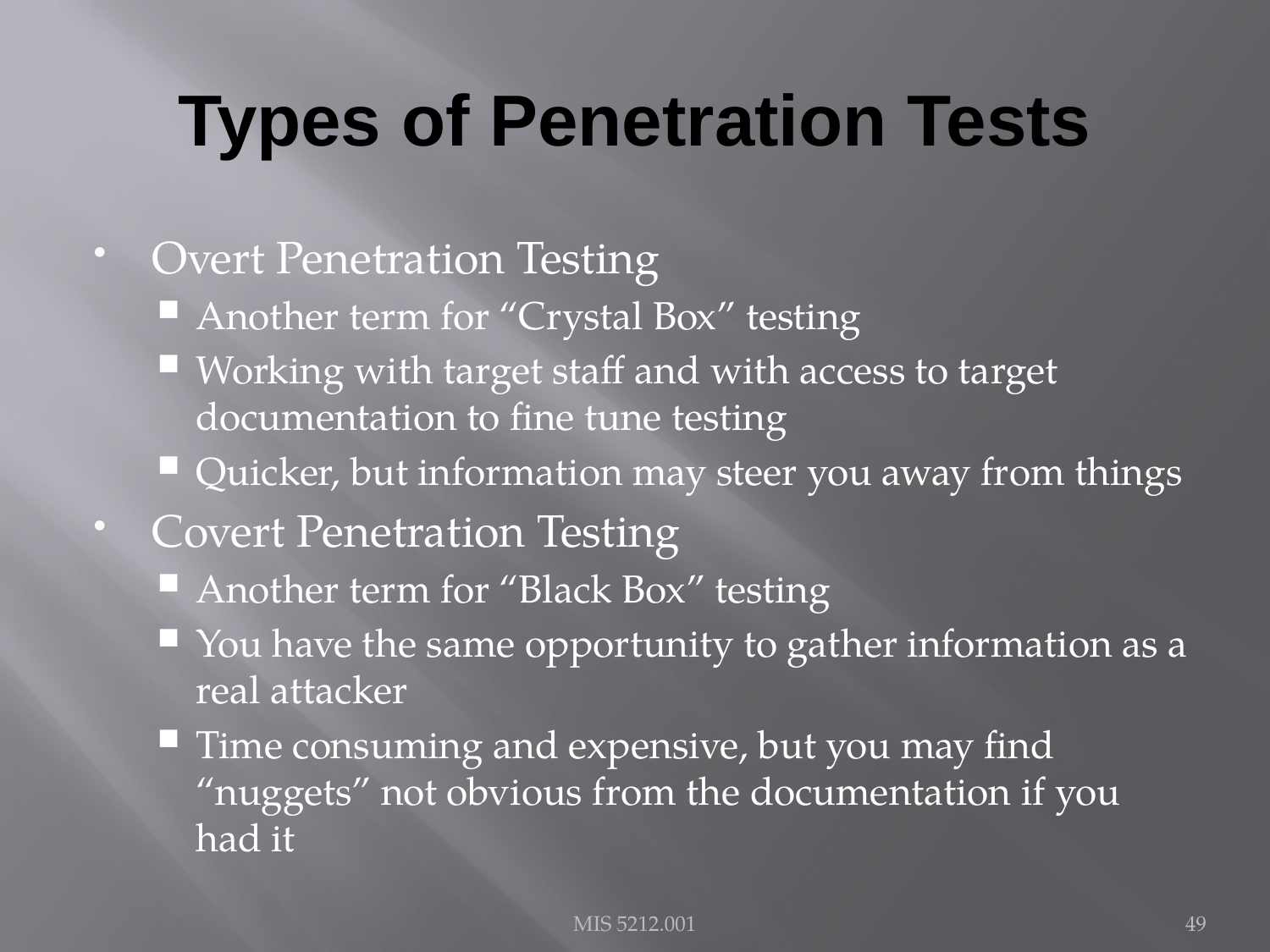

# Types of Penetration Tests
Overt Penetration Testing
Another term for “Crystal Box” testing
Working with target staff and with access to target documentation to fine tune testing
Quicker, but information may steer you away from things
Covert Penetration Testing
Another term for “Black Box” testing
You have the same opportunity to gather information as a real attacker
Time consuming and expensive, but you may find “nuggets” not obvious from the documentation if you had it

MIS 5212.001
49